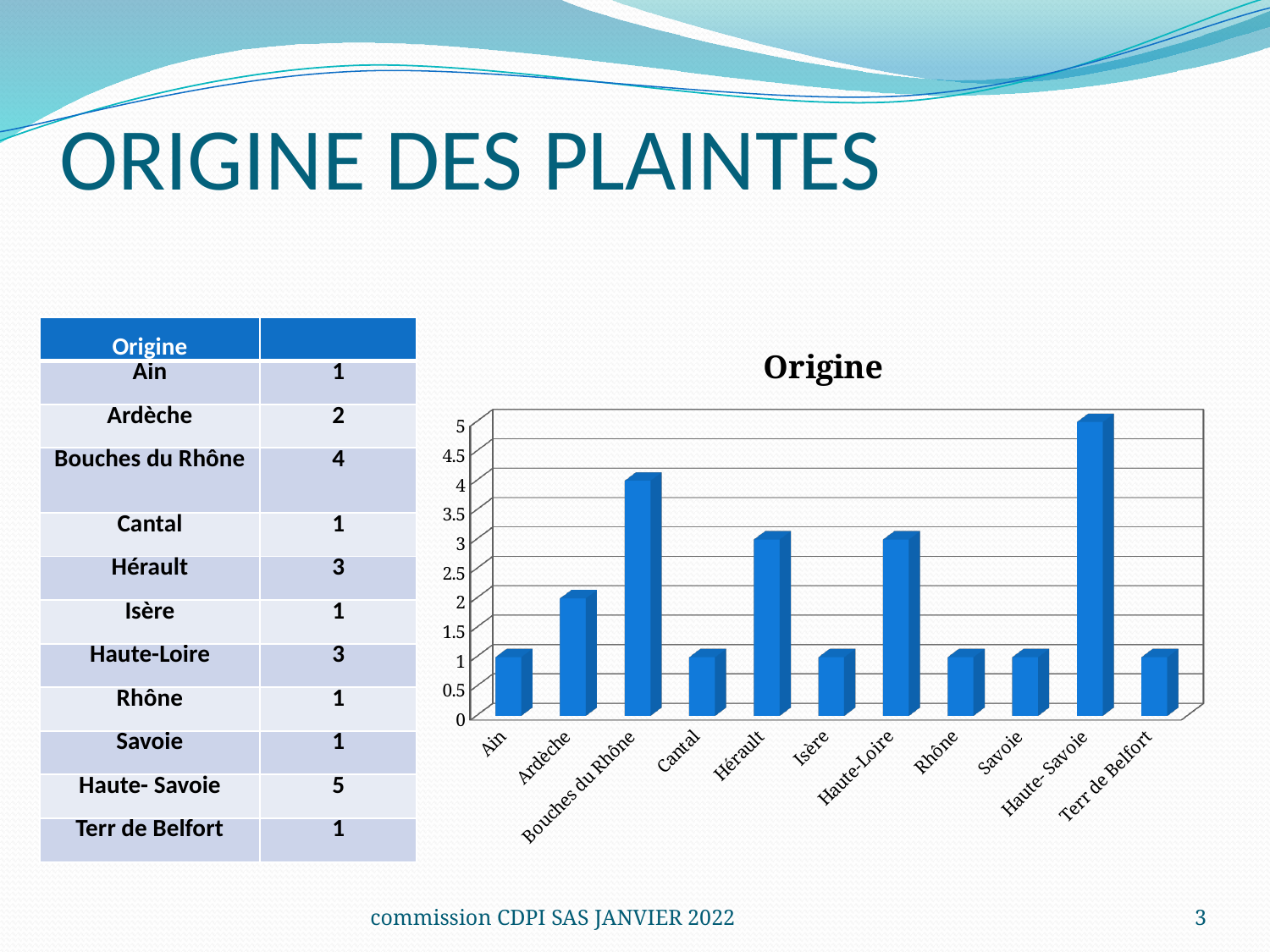

# ORIGINE DES PLAINTES

[unsupported chart]

| Origine |  |
| --- | --- |
| Ain | 1 |
| Ardèche | 2 |
| Bouches du Rhône | 4 |
| Cantal | 1 |
| Hérault | 3 |
| Isère | 1 |
| Haute-Loire | 3 |
| Rhône | 1 |
| Savoie | 1 |
| Haute- Savoie | 5 |
| Terr de Belfort | 1 |
commission CDPI SAS JANVIER 2022
3